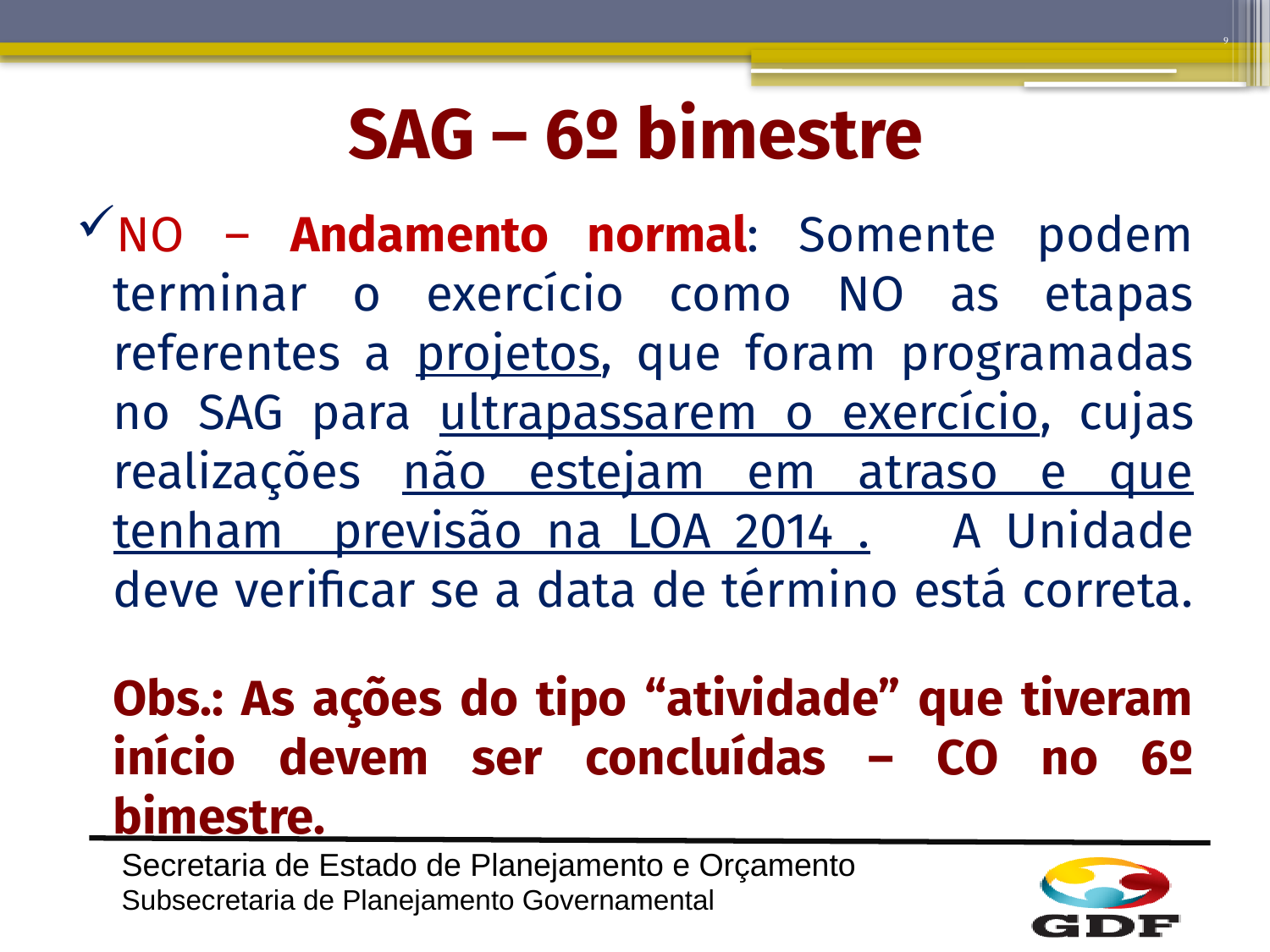

9
# SAG – 6º bimestre
NO – Andamento normal: Somente podem terminar o exercício como NO as etapas referentes a projetos, que foram programadas no SAG para ultrapassarem o exercício, cujas realizações não estejam em atraso e que tenham  previsão na LOA 2014 . 	A Unidade deve verificar se a data de término está correta.

Obs.: As ações do tipo “atividade” que tiveram início devem ser concluídas – CO no 6º bimestre.